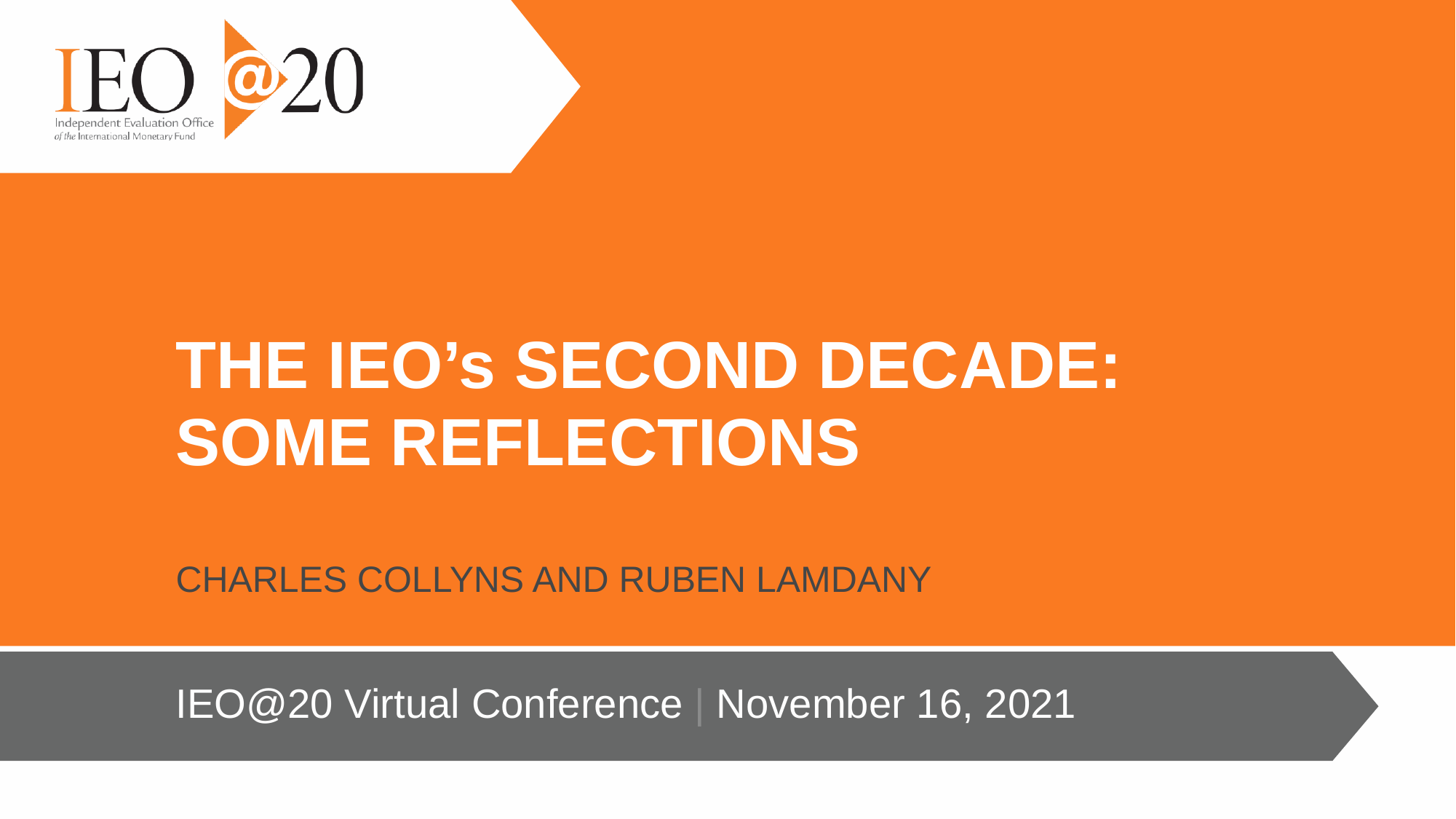

The IEO’s Second Decade:
Some Reflections

Charles Collyns and Ruben Lamdany
IEO@20 Virtual Conference | November 16, 2021